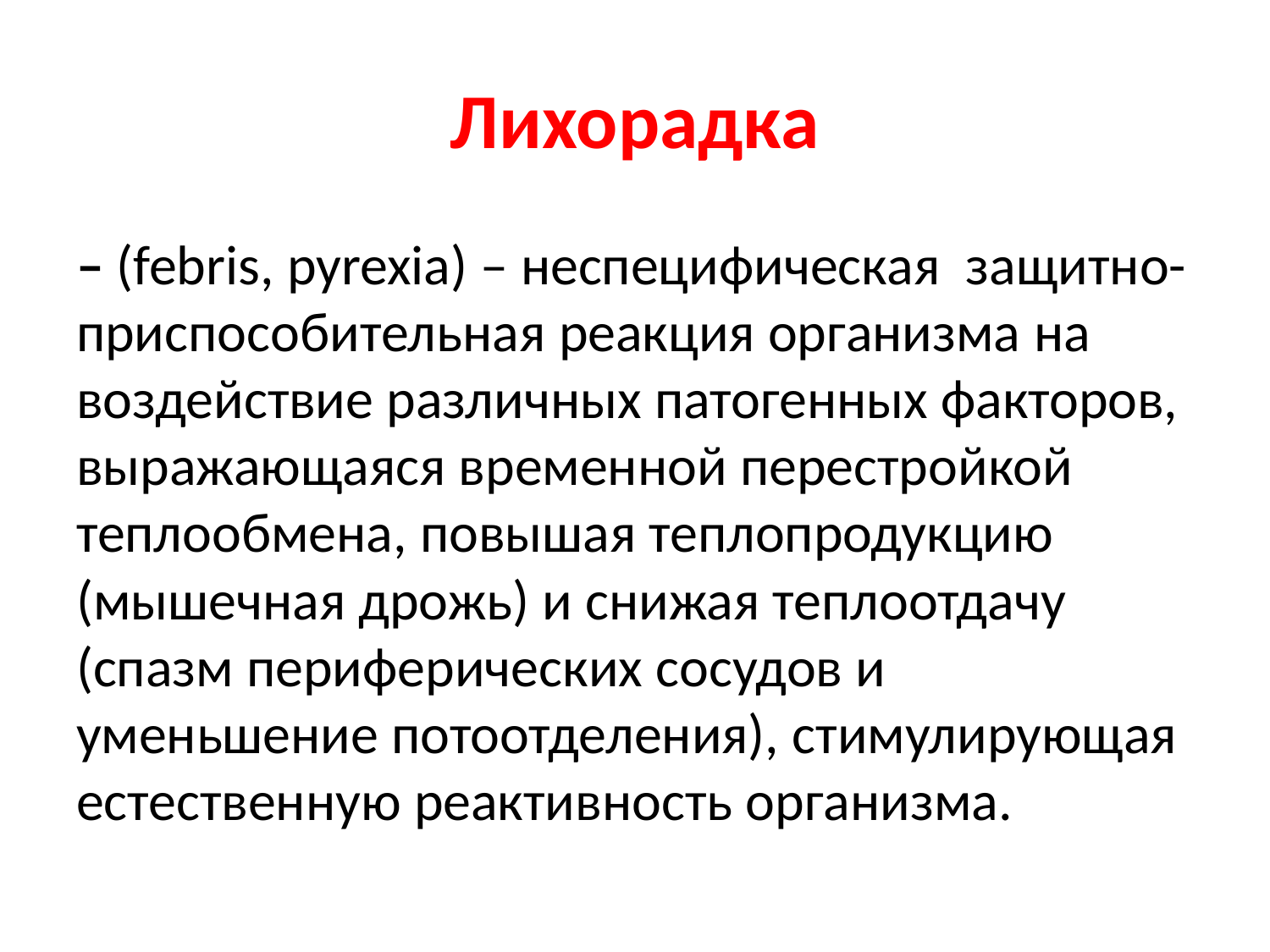

# Лихорадка
– (febris, pyrexia) – неспецифическая  защитно-приспособительная реакция организма на воздействие различных патогенных факторов, выражающаяся временной перестройкой теплообмена, повышая теплопродукцию (мышечная дрожь) и снижая теплоотдачу (спазм периферических сосудов и уменьшение потоотделения), стимулирующая естественную реактивность организма.